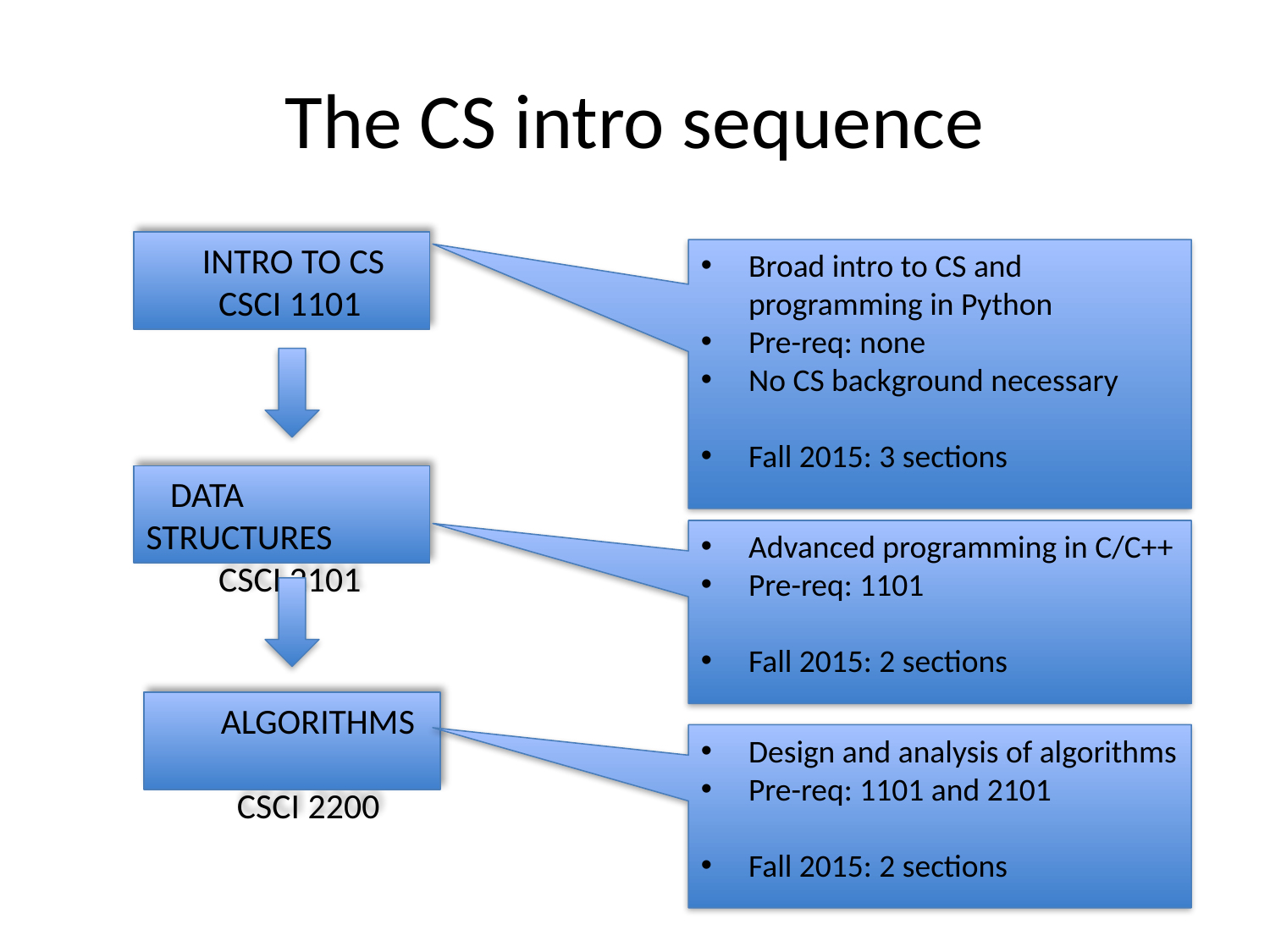

# The CS intro sequence
       Intro to CS
         Csci 1101
Broad intro to CS and programming in Python
Pre-req: none
No CS background necessary

Fall 2015: 3 sections

   Data Structures
         csci 2101
Advanced programming in C/C++
Pre-req: 1101

Fall 2015: 2 sections

        Algorithms
          csci 2200
Design and analysis of algorithms
Pre-req: 1101 and 2101

Fall 2015: 2 sections